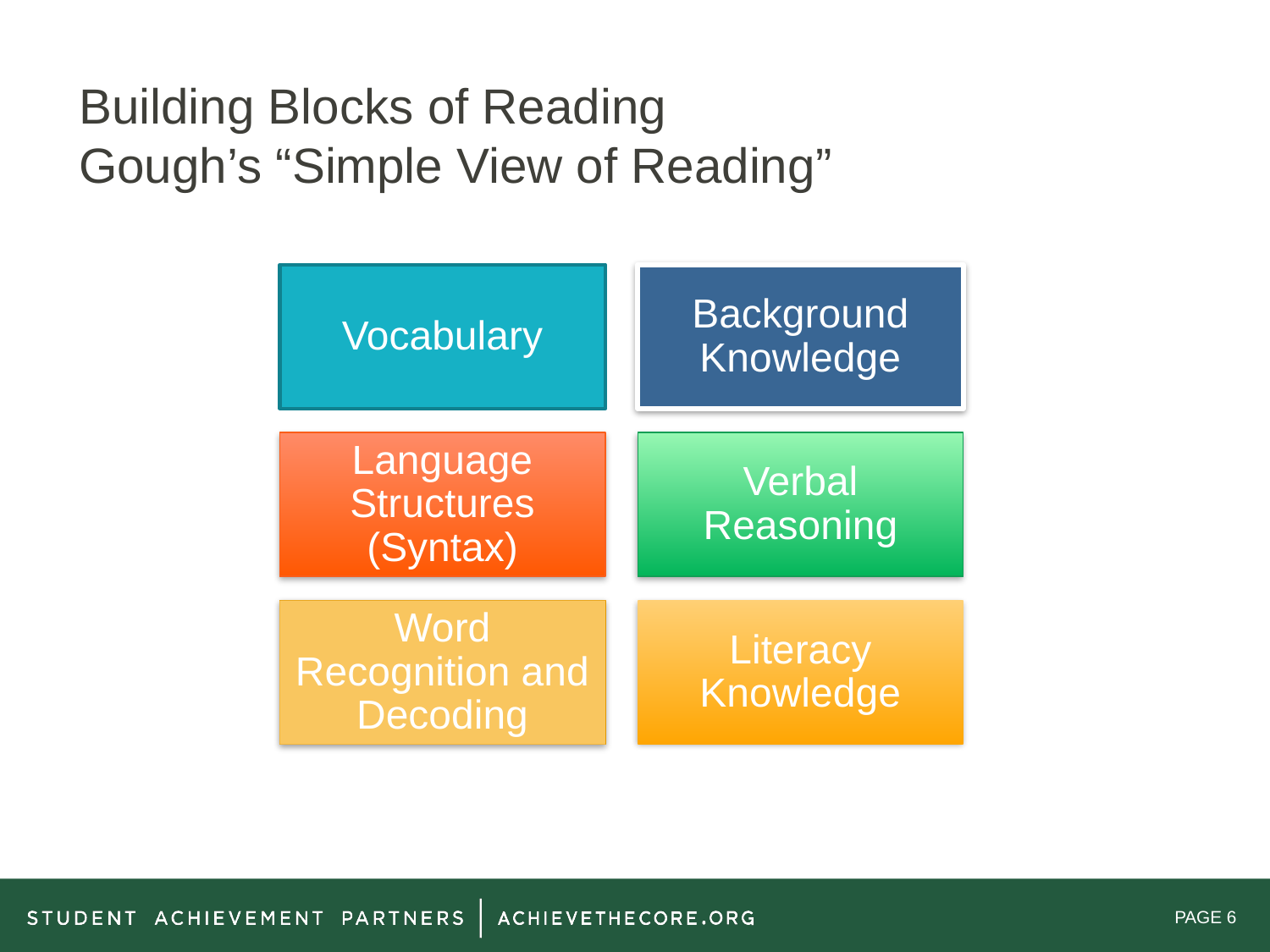

# Building Blocks of Reading Gough’s “Simple View of Reading”

Vocabulary

Background Knowledge

Language Structures (Syntax)

Verbal Reasoning

Word Recognition and Decoding

Literacy Knowledge